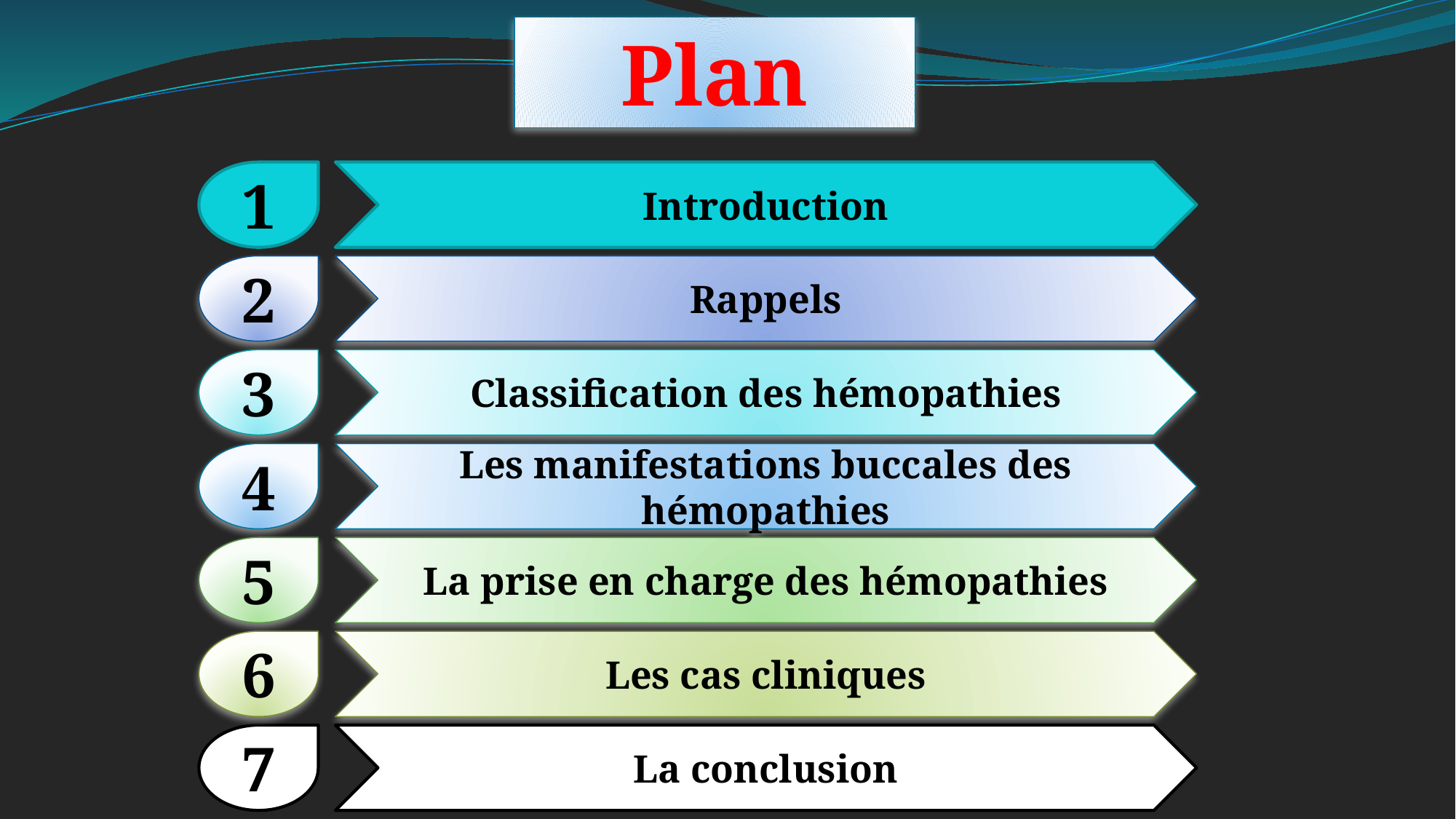

Plan
1
Introduction
2
Rappels
3
Classification des hémopathies
4
Les manifestations buccales des hémopathies
5
La prise en charge des hémopathies
6
Les cas cliniques
7
La conclusion